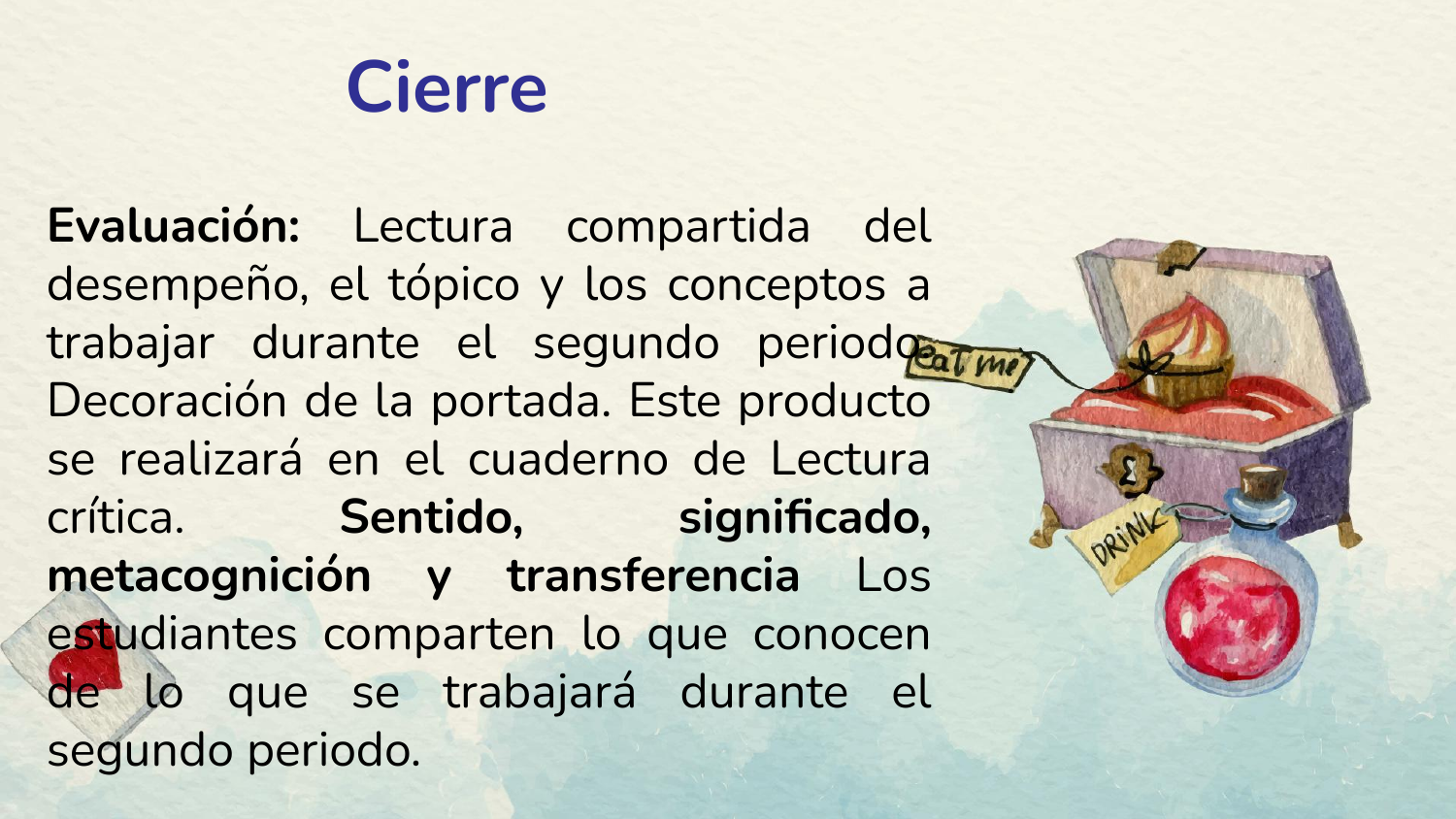

Cierre
Evaluación: Lectura compartida del desempeño, el tópico y los conceptos a trabajar durante el segundo periodo. Decoración de la portada. Este producto se realizará en el cuaderno de Lectura crítica. Sentido, significado, metacognición y transferencia Los estudiantes comparten lo que conocen de lo que se trabajará durante el segundo periodo.